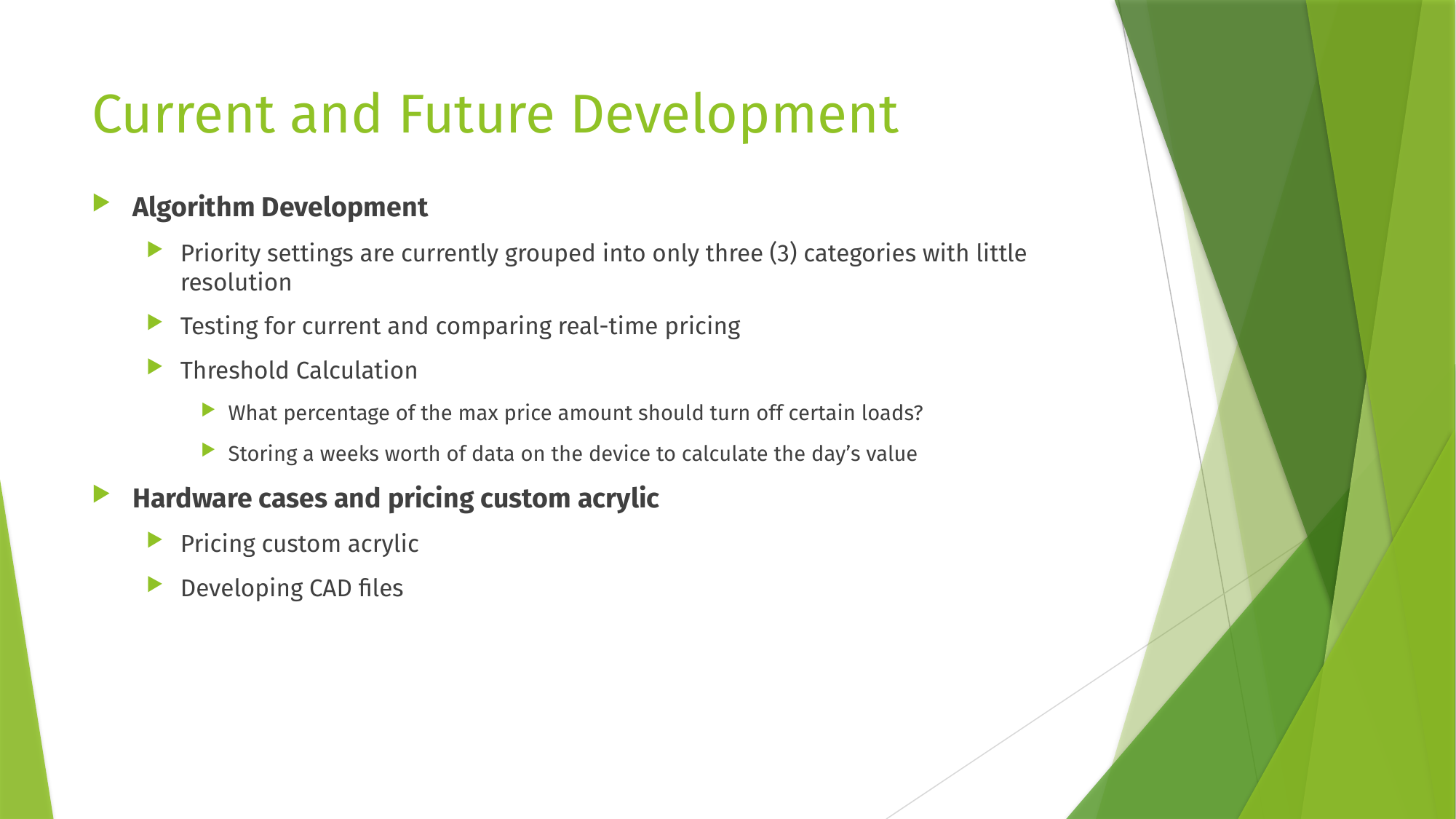

# Current and Future Development
Algorithm Development
Priority settings are currently grouped into only three (3) categories with little resolution
Testing for current and comparing real-time pricing
Threshold Calculation
What percentage of the max price amount should turn off certain loads?
Storing a weeks worth of data on the device to calculate the day’s value
Hardware cases and pricing custom acrylic
Pricing custom acrylic
Developing CAD files